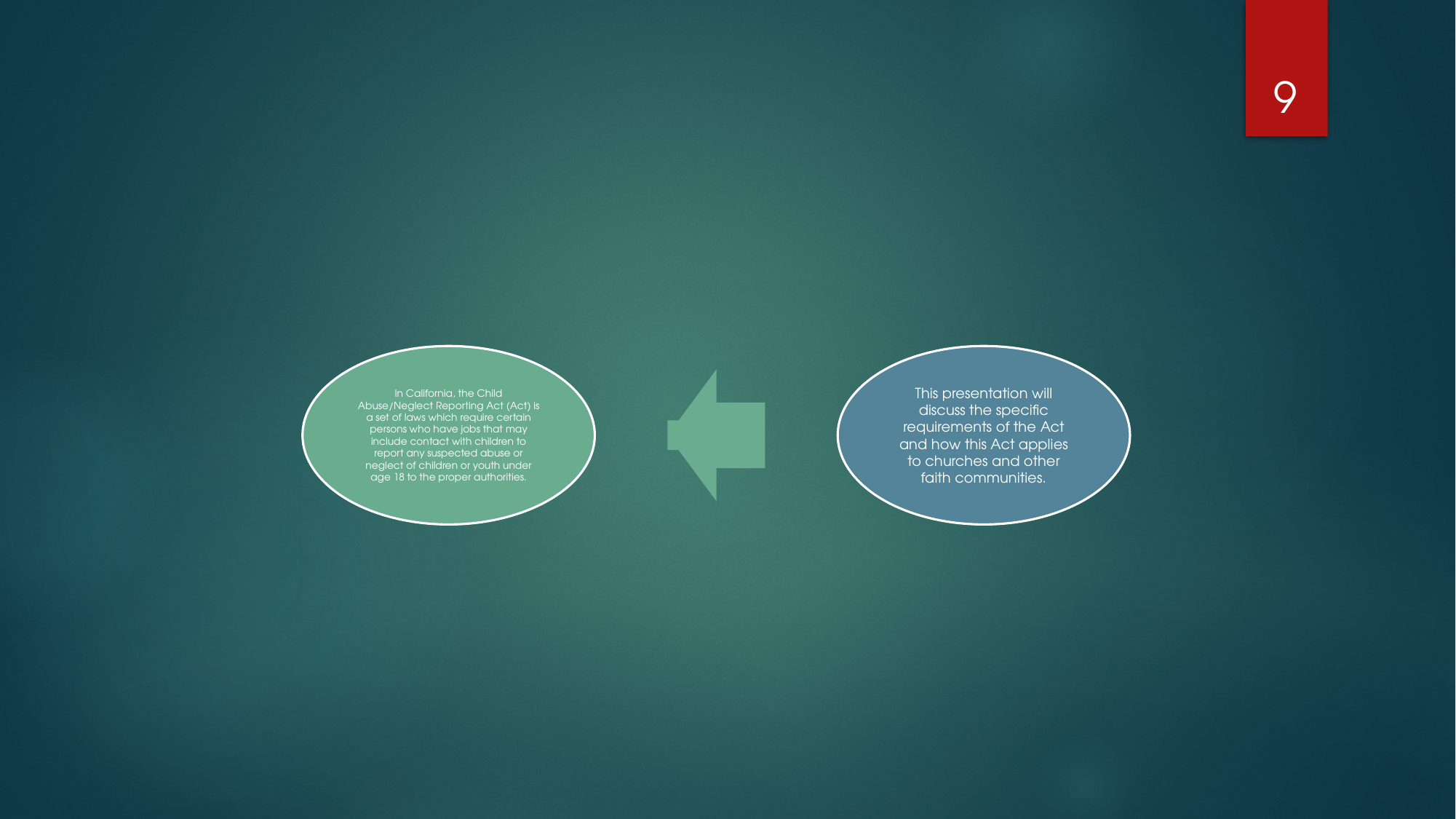

9
#
In California, the Child Abuse/Neglect Reporting Act (Act) is a set of laws which require certain persons who have jobs that may include contact with children to report any suspected abuse or neglect of children or youth under age 18 to the proper authorities.
This presentation will discuss the specific requirements of the Act and how this Act applies to churches and other faith communities.